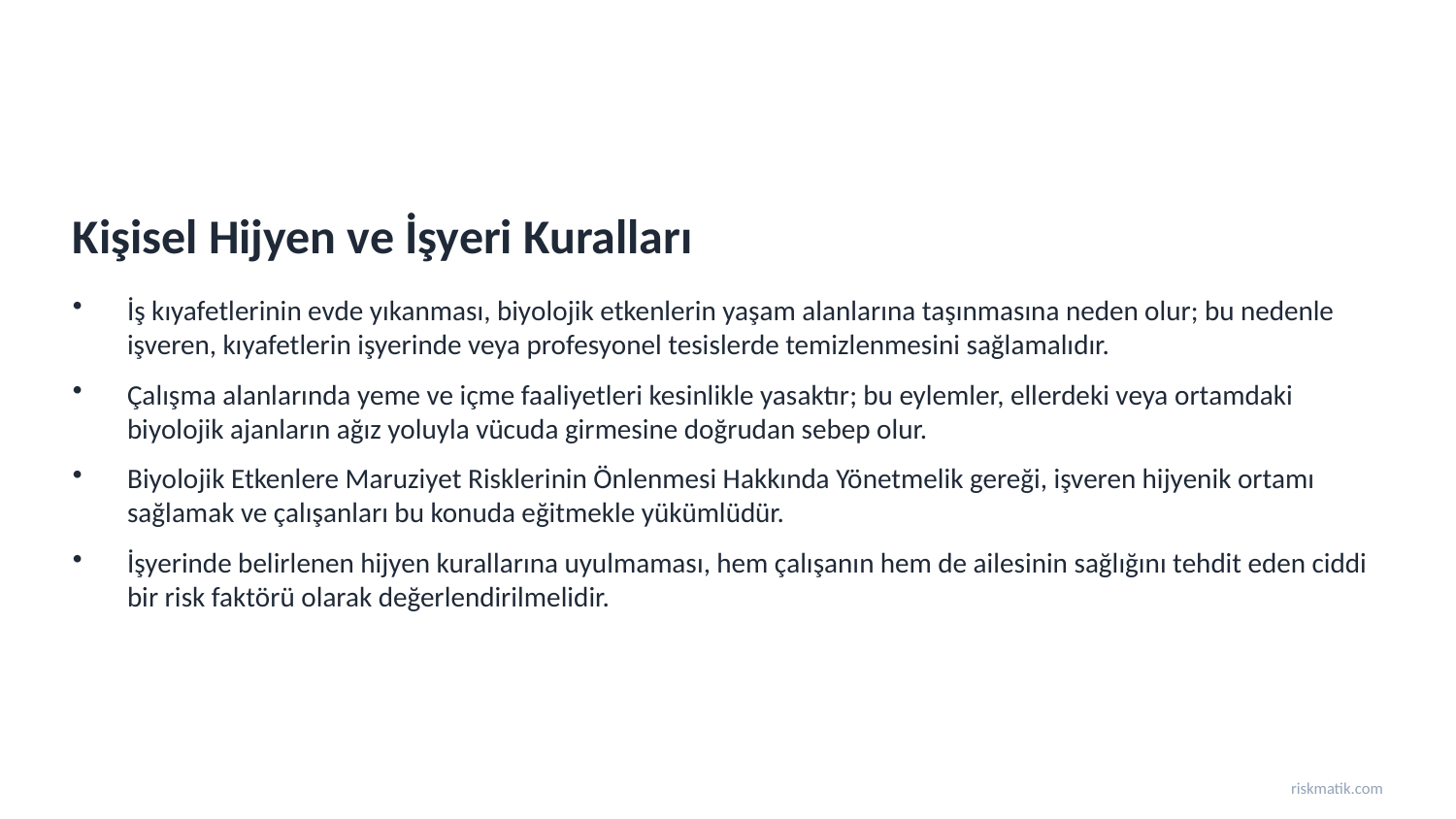

Kişisel Hijyen ve İşyeri Kuralları
İş kıyafetlerinin evde yıkanması, biyolojik etkenlerin yaşam alanlarına taşınmasına neden olur; bu nedenle işveren, kıyafetlerin işyerinde veya profesyonel tesislerde temizlenmesini sağlamalıdır.
Çalışma alanlarında yeme ve içme faaliyetleri kesinlikle yasaktır; bu eylemler, ellerdeki veya ortamdaki biyolojik ajanların ağız yoluyla vücuda girmesine doğrudan sebep olur.
Biyolojik Etkenlere Maruziyet Risklerinin Önlenmesi Hakkında Yönetmelik gereği, işveren hijyenik ortamı sağlamak ve çalışanları bu konuda eğitmekle yükümlüdür.
İşyerinde belirlenen hijyen kurallarına uyulmaması, hem çalışanın hem de ailesinin sağlığını tehdit eden ciddi bir risk faktörü olarak değerlendirilmelidir.
riskmatik.com